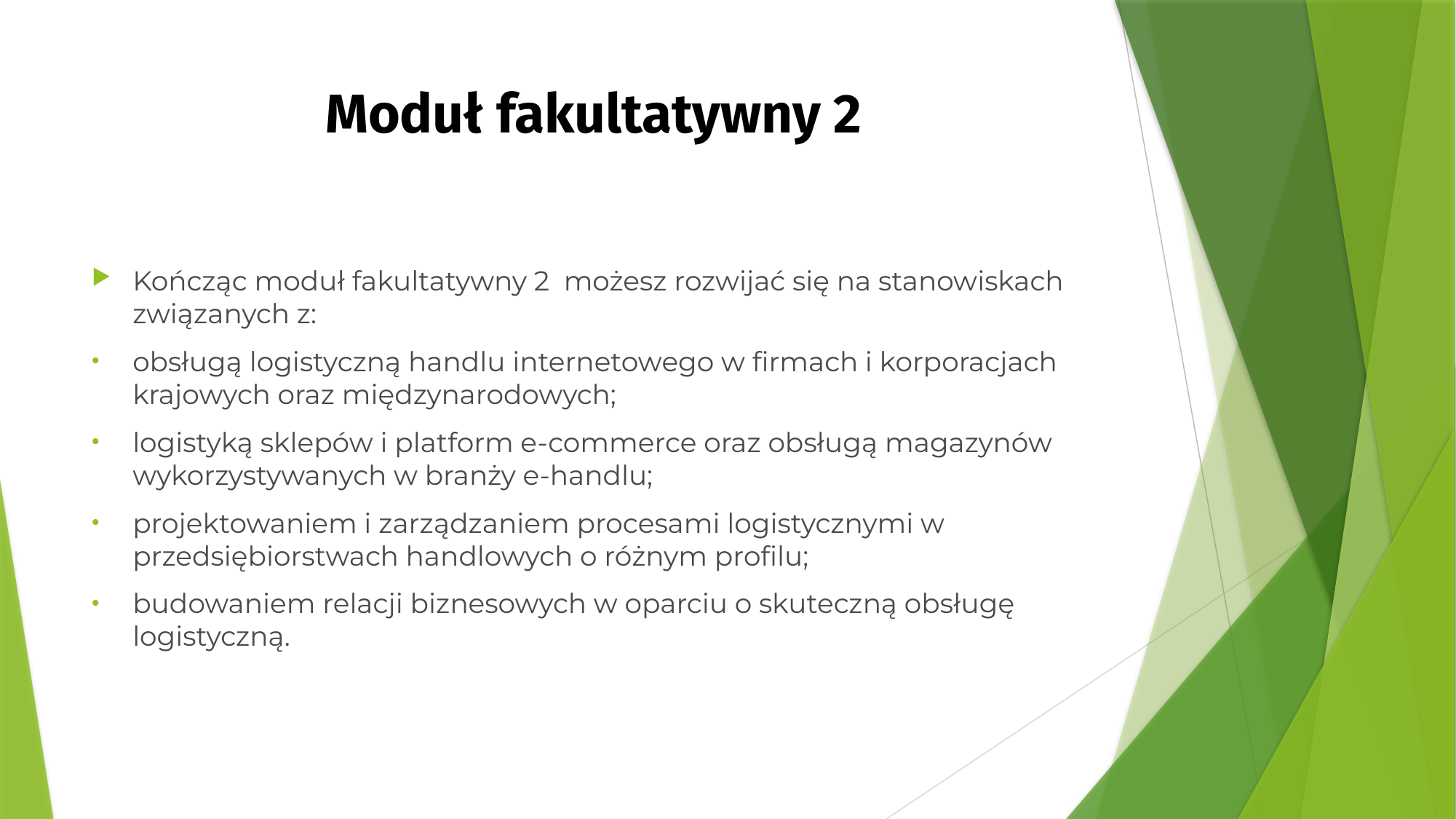

# Moduł fakultatywny 2
Kończąc moduł fakultatywny 2  możesz rozwijać się na stanowiskach związanych z:
obsługą logistyczną handlu internetowego w firmach i korporacjach krajowych oraz międzynarodowych;
logistyką sklepów i platform e-commerce oraz obsługą magazynów wykorzystywanych w branży e-handlu;
projektowaniem i zarządzaniem procesami logistycznymi w przedsiębiorstwach handlowych o różnym profilu;
budowaniem relacji biznesowych w oparciu o skuteczną obsługę logistyczną.